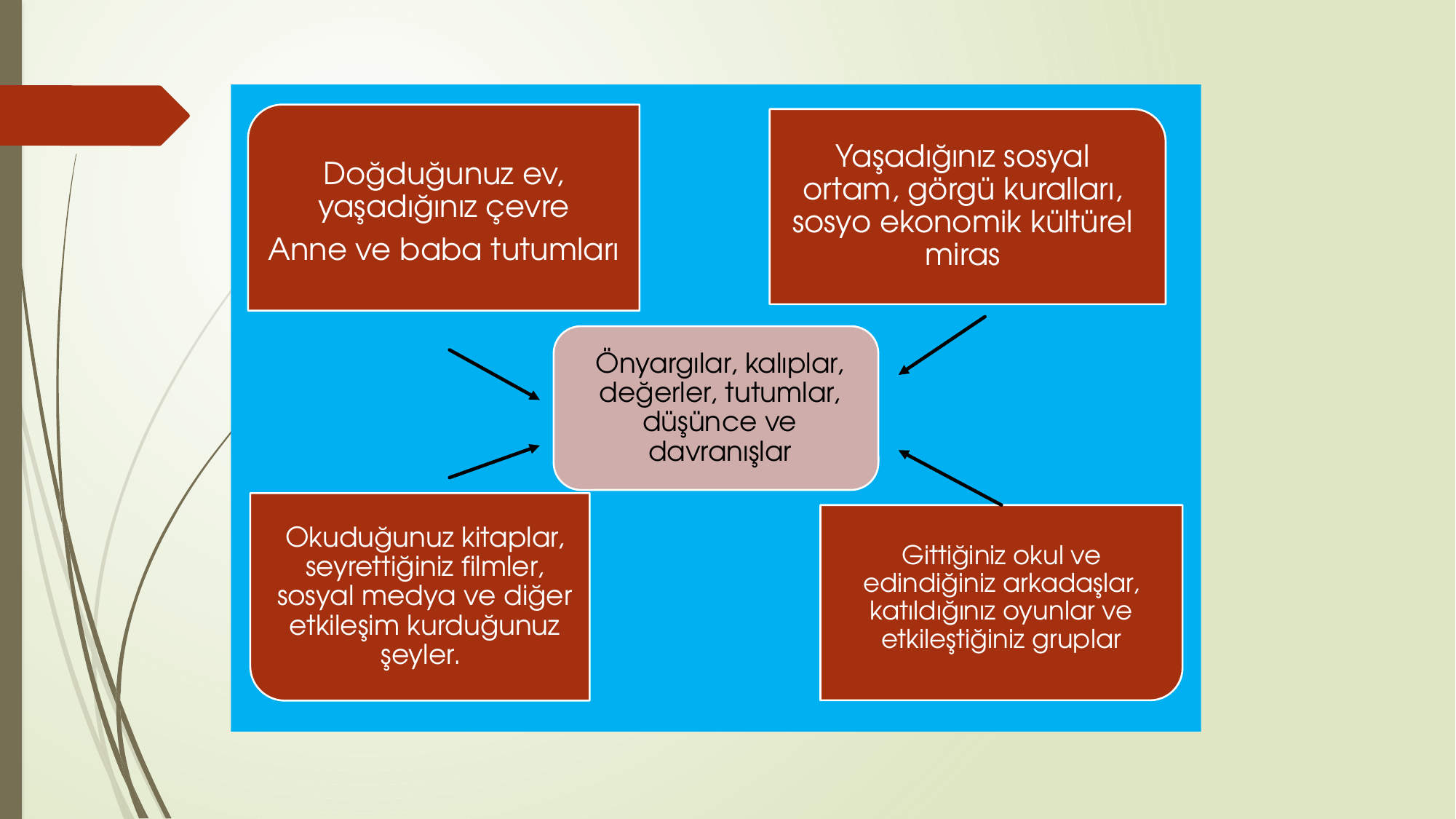

Doğduğunuz ev, yaşadığınız çevre
Anne ve baba tutumları
Yaşadığınız sosyal ortam, görgü kuralları, sosyo ekonomik kültürel miras
Okuduğunuz kitaplar, seyrettiğiniz filmler, sosyal medya ve diğer etkileşim kurduğunuz şeyler.
Gittiğiniz okul ve edindiğiniz arkadaşlar, katıldığınız oyunlar ve etkileştiğiniz gruplar
Önyargılar, kalıplar, değerler, tutumlar, düşünce ve davranışlar